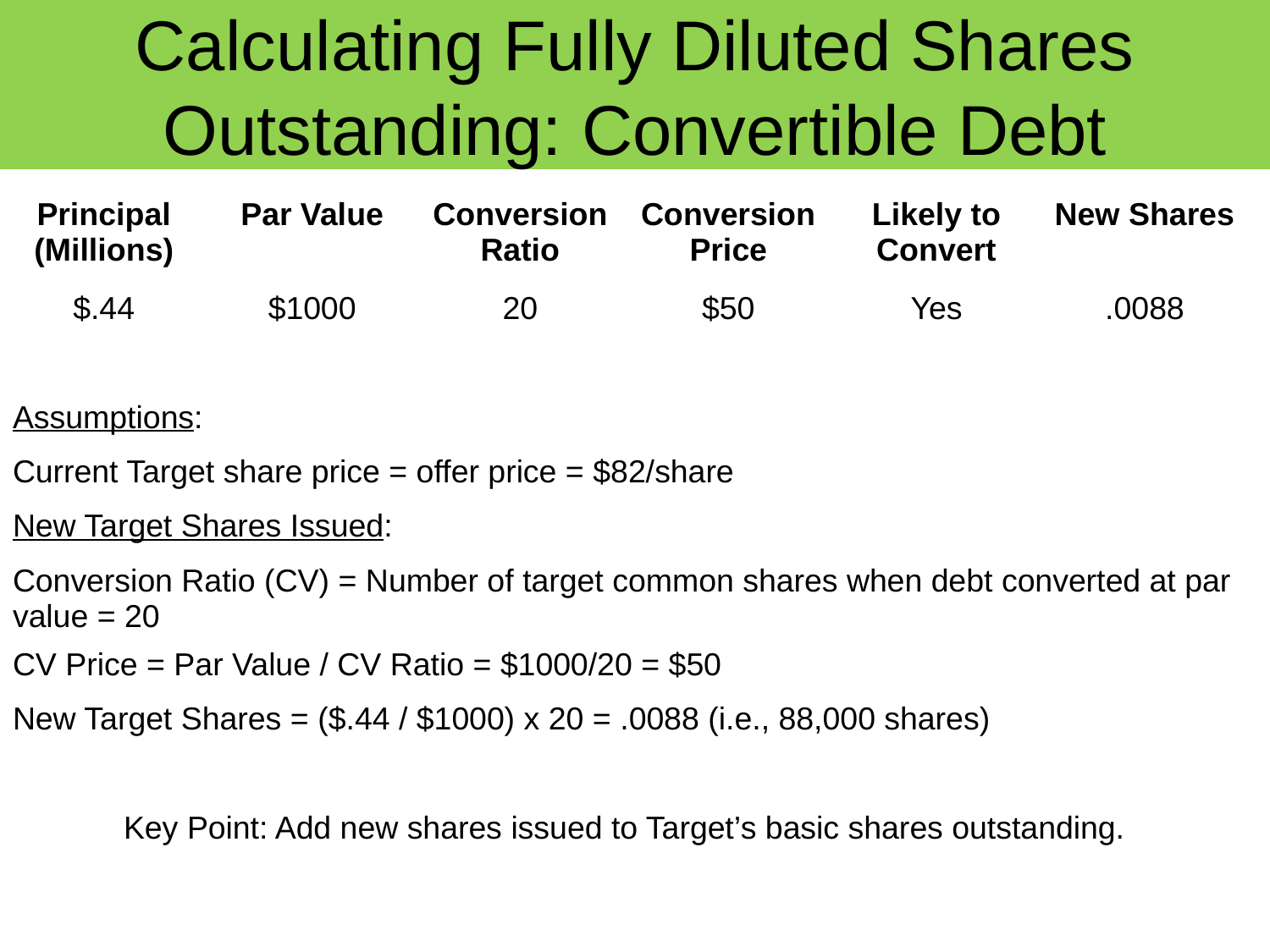

# Calculating Fully Diluted Shares Outstanding: Convertible Debt
| Principal (Millions) | Par Value | Conversion Ratio | Conversion Price | Likely to Convert | New Shares |
| --- | --- | --- | --- | --- | --- |
| $.44 | $1000 | 20 | $50 | Yes | .0088 |
|  |  |  |  |  |  |
| Assumptions: |  |  |  |  |  |
| Current Target share price = offer price = $82/share |  |  |  |  |  |
| New Target Shares Issued: |  |  |  |  |  |
| Conversion Ratio (CV) = Number of target common shares when debt converted at par value = 20 |  |  |  |  |  |
| CV Price = Par Value / CV Ratio = $1000/20 = $50 |  |  |  |  |  |
| New Target Shares = ($.44 / $1000) x 20 = .0088 (i.e., 88,000 shares) |  |  |  |  |  |
|  |  |  |  |  |  |
| Key Point: Add new shares issued to Target’s basic shares outstanding. |  |  |  |  |  |
|  |  |  |  |  |  |
|  |  |  |  |  |  |